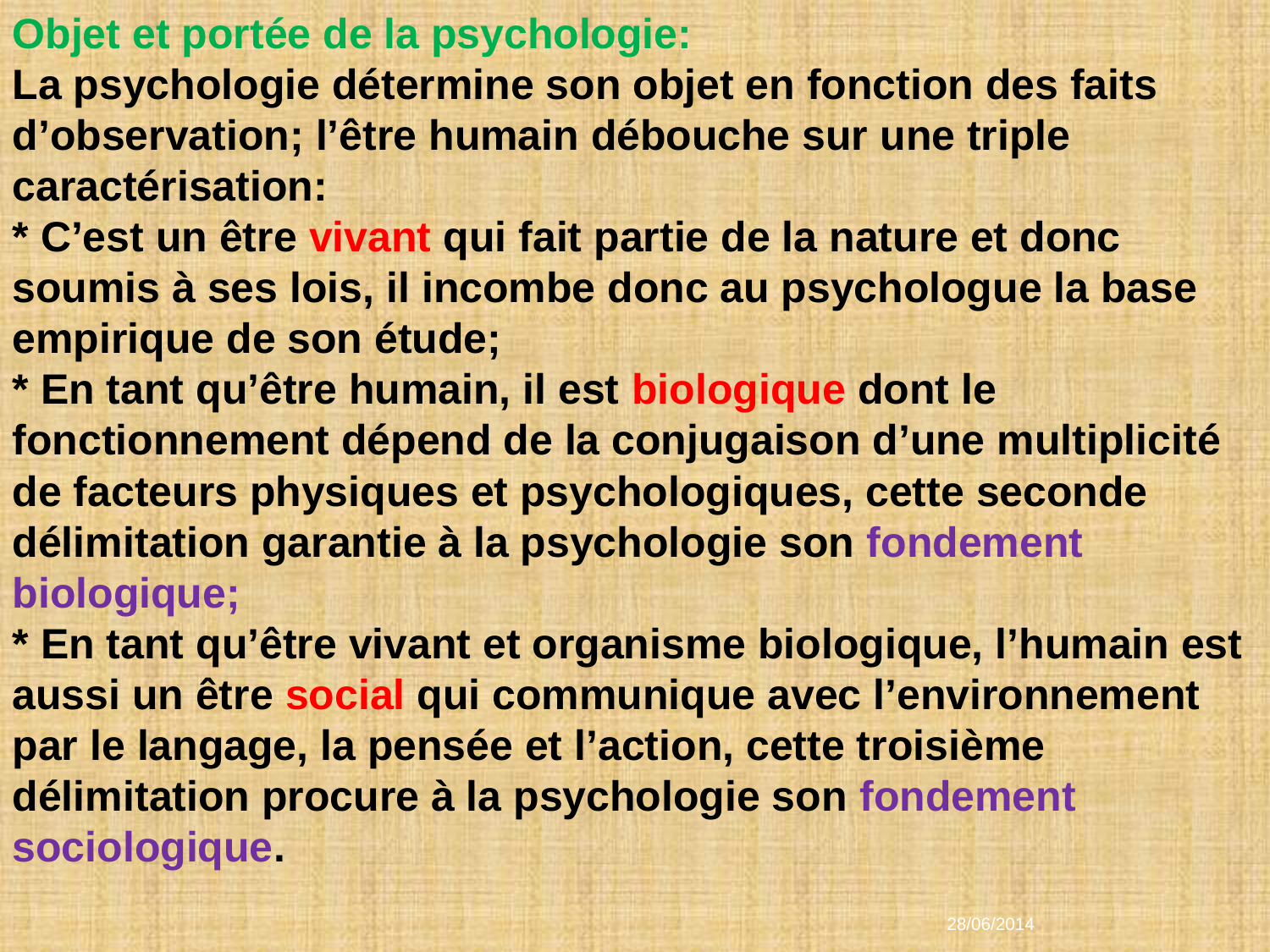

# Objet et portée de la psychologie: La psychologie détermine son objet en fonction des faits d’observation; l’être humain débouche sur une triple caractérisation: * C’est un être vivant qui fait partie de la nature et donc soumis à ses lois, il incombe donc au psychologue la base empirique de son étude; * En tant qu’être humain, il est biologique dont le fonctionnement dépend de la conjugaison d’une multiplicité de facteurs physiques et psychologiques, cette seconde délimitation garantie à la psychologie son fondement biologique; * En tant qu’être vivant et organisme biologique, l’humain est aussi un être social qui communique avec l’environnement par le langage, la pensée et l’action, cette troisième délimitation procure à la psychologie son fondement sociologique.
NASSIM OMAR
28/06/2014
12